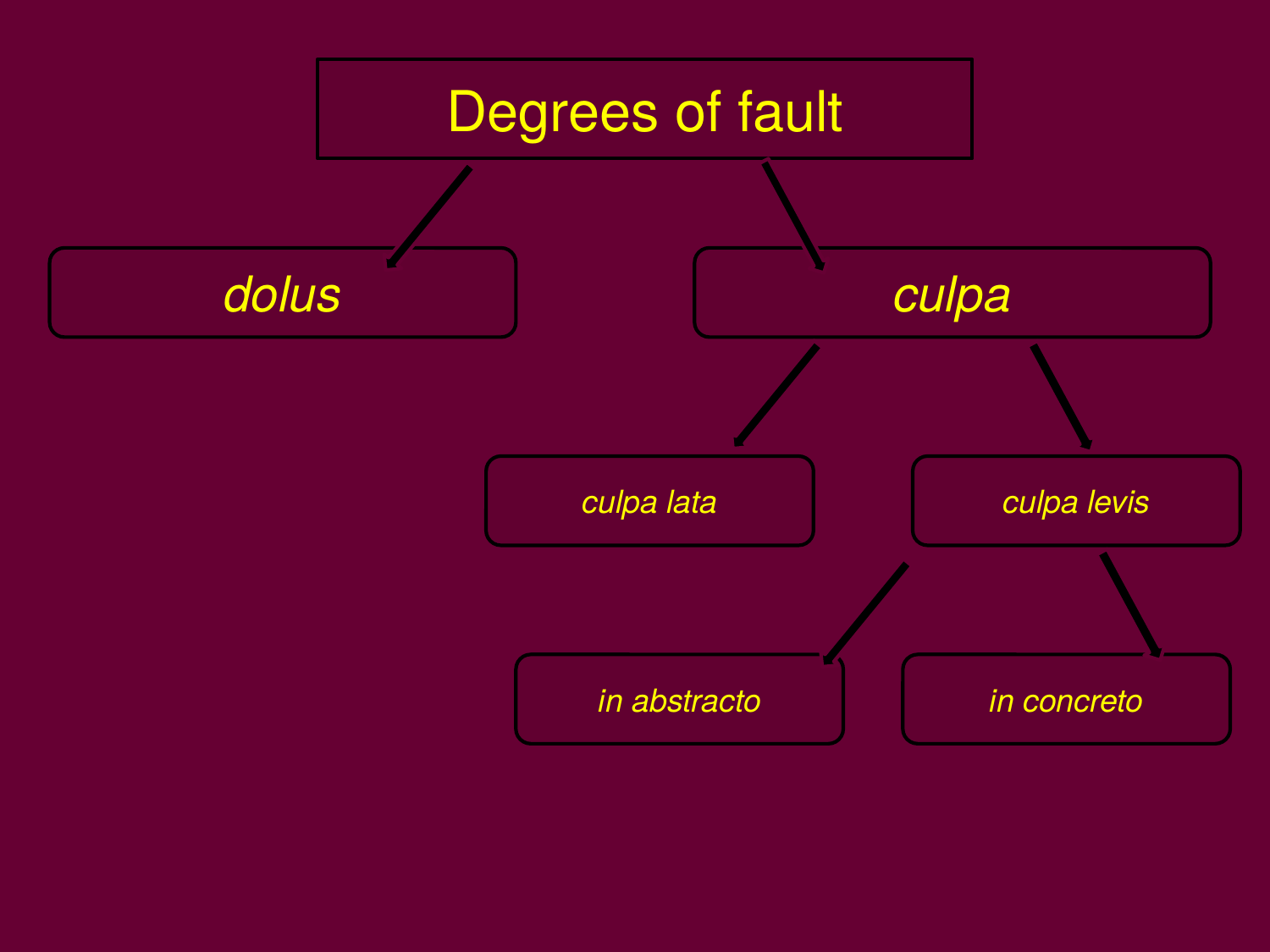

Degrees of fault

dolus
culpa

culpa lata
culpa levis

in abstracto
in concreto